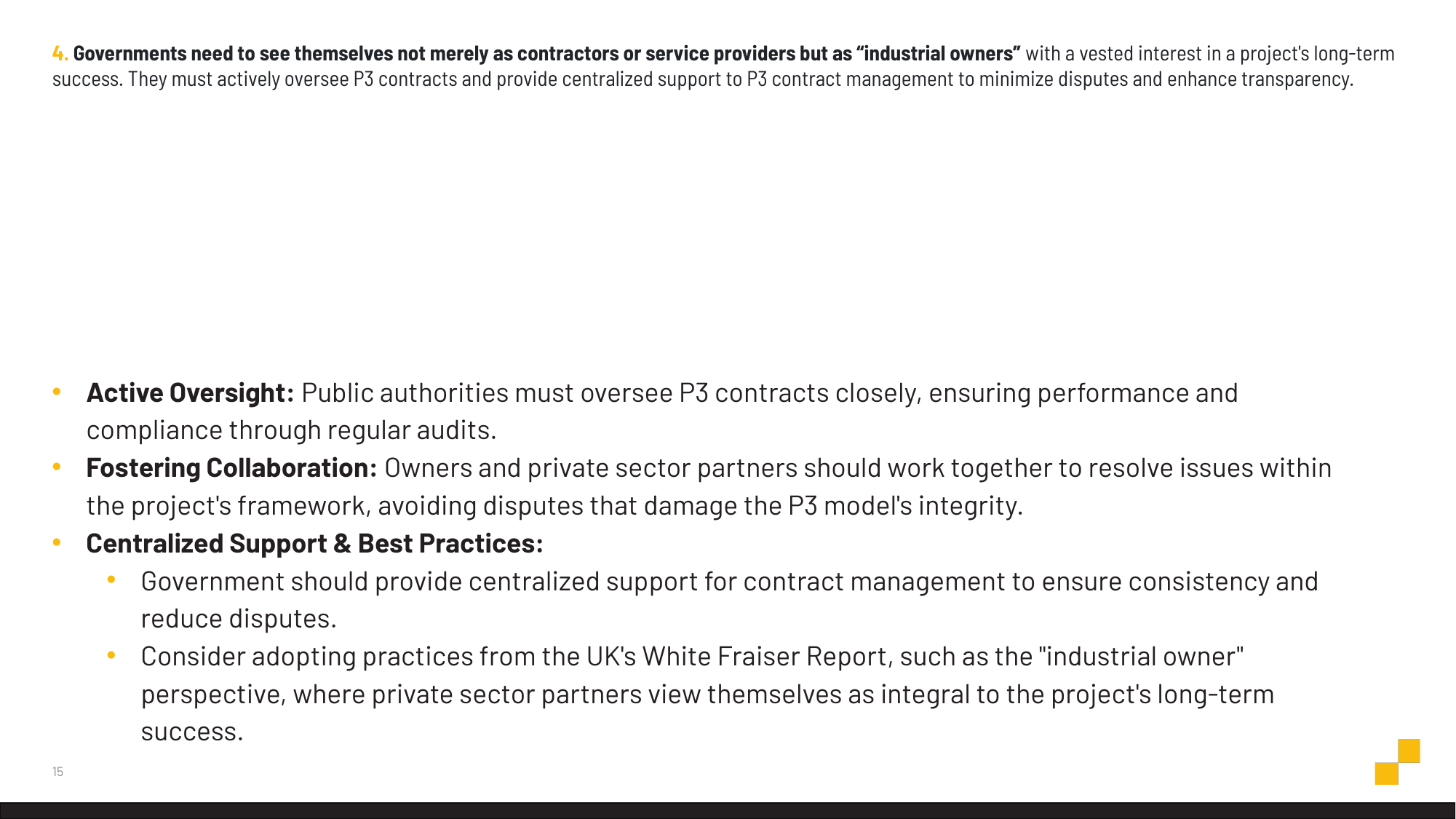

# 4. Governments need to see themselves not merely as contractors or service providers but as “industrial owners” with a vested interest in a project's long-term success. They must actively oversee P3 contracts and provide centralized support to P3 contract management to minimize disputes and enhance transparency.

Active Oversight: Public authorities must oversee P3 contracts closely, ensuring performance and compliance through regular audits.
Fostering Collaboration: Owners and private sector partners should work together to resolve issues within the project's framework, avoiding disputes that damage the P3 model's integrity.
Centralized Support & Best Practices:
Government should provide centralized support for contract management to ensure consistency and reduce disputes.
Consider adopting practices from the UK's White Fraiser Report, such as the "industrial owner" perspective, where private sector partners view themselves as integral to the project's long-term success.
15